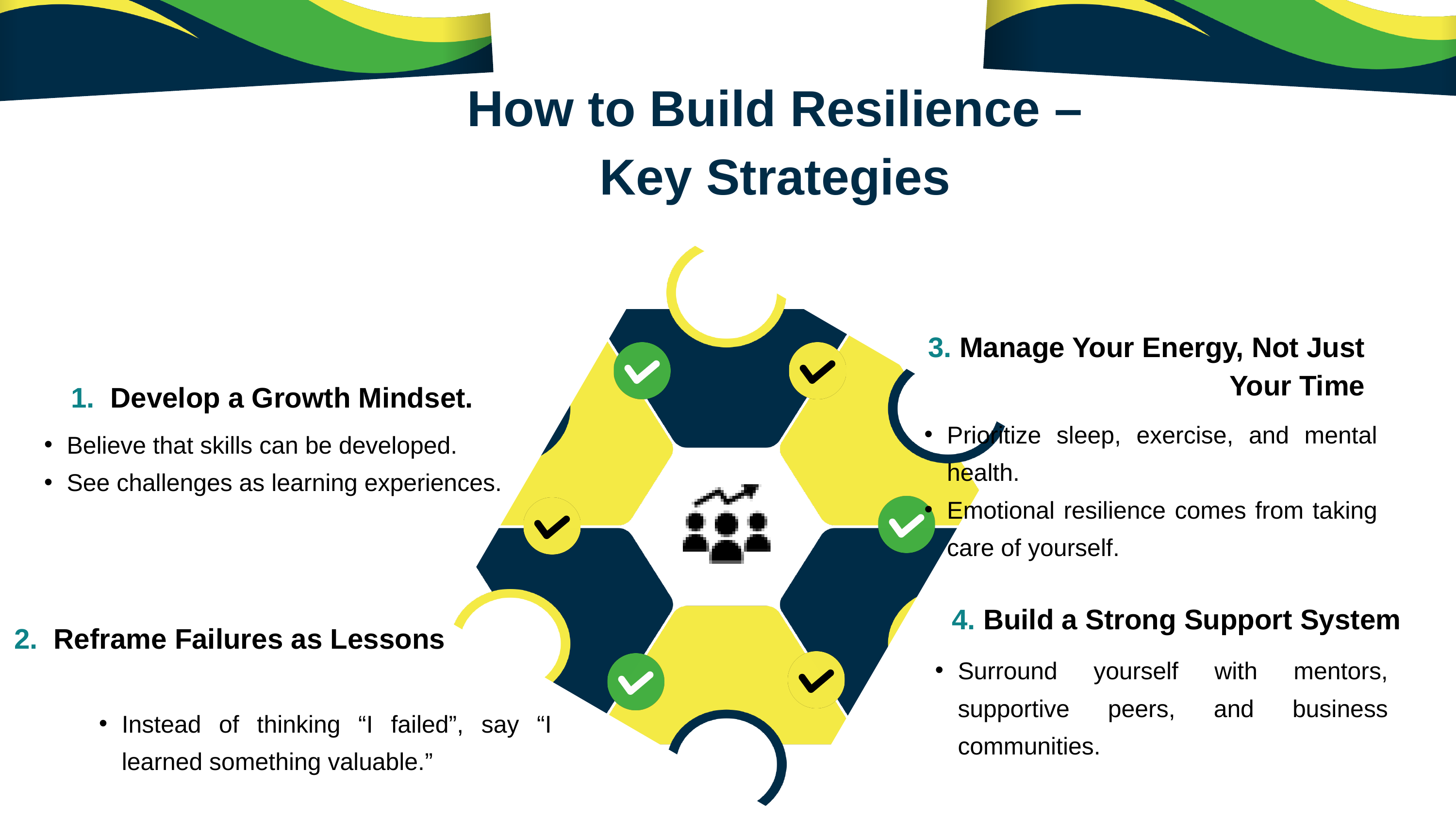

How to Build Resilience – Key Strategies

3. Manage Your Energy, Not Just Your Time
1.  Develop a Growth Mindset.
Prioritize sleep, exercise, and mental health.
Emotional resilience comes from taking care of yourself.
Believe that skills can be developed.
See challenges as learning experiences.
4. Build a Strong Support System
2.  Reframe Failures as Lessons
Surround yourself with mentors, supportive peers, and business communities.
Instead of thinking “I failed”, say “I learned something valuable.”